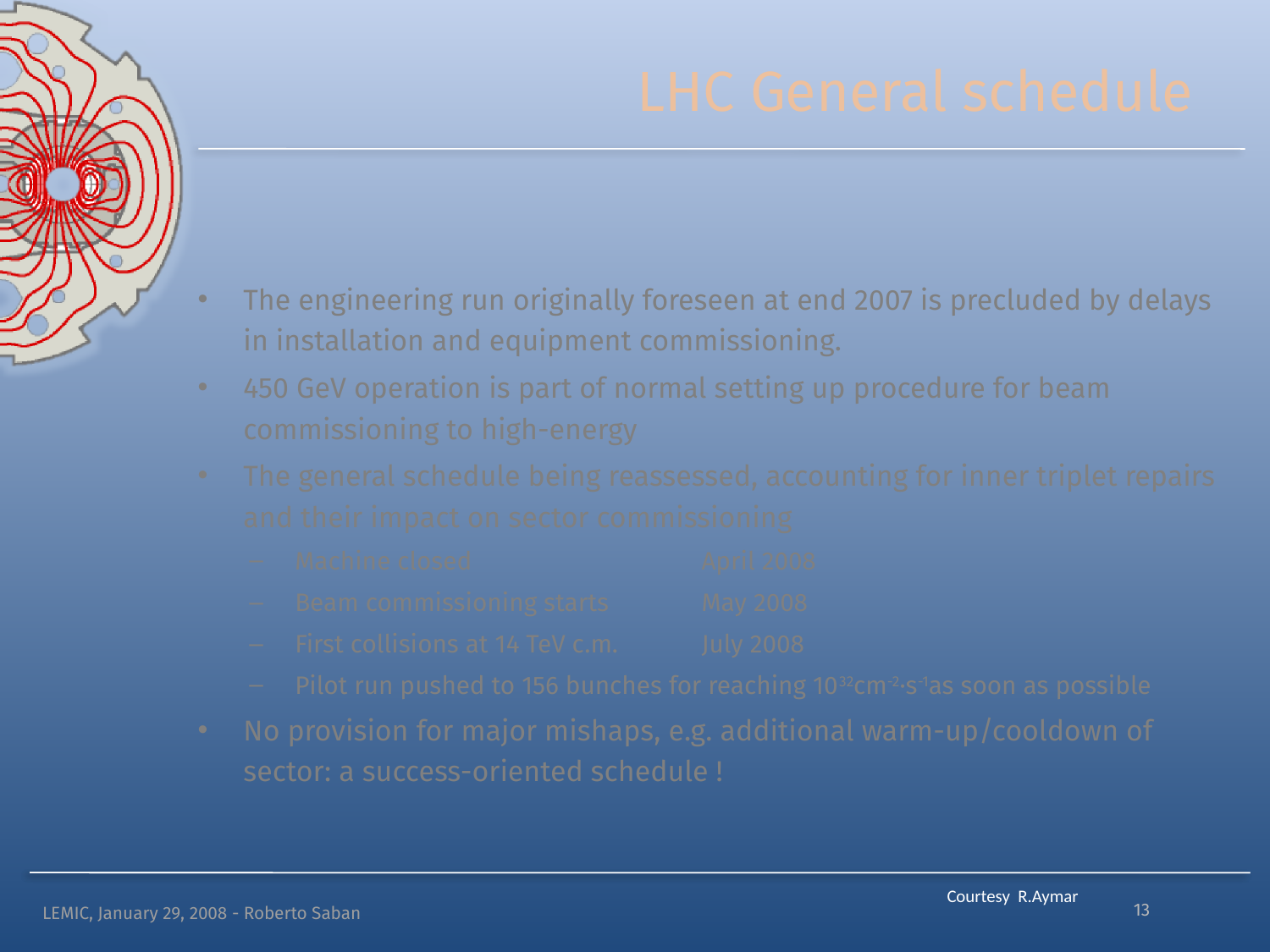

# LHC General schedule
The engineering run originally foreseen at end 2007 is precluded by delays in installation and equipment commissioning.
450 GeV operation is part of normal setting up procedure for beam commissioning to high-energy
The general schedule being reassessed, accounting for inner triplet repairs and their impact on sector commissioning
Machine closed 	April 2008
Beam commissioning starts 	May 2008
First collisions at 14 TeV c.m. 	July 2008
Pilot run pushed to 156 bunches for reaching 1032cm-2·s-1as soon as possible
No provision for major mishaps, e.g. additional warm-up/cooldown of sector: a success-oriented schedule !
Courtesy  R.Aymar
13
LEMIC, January 29, 2008 - Roberto Saban